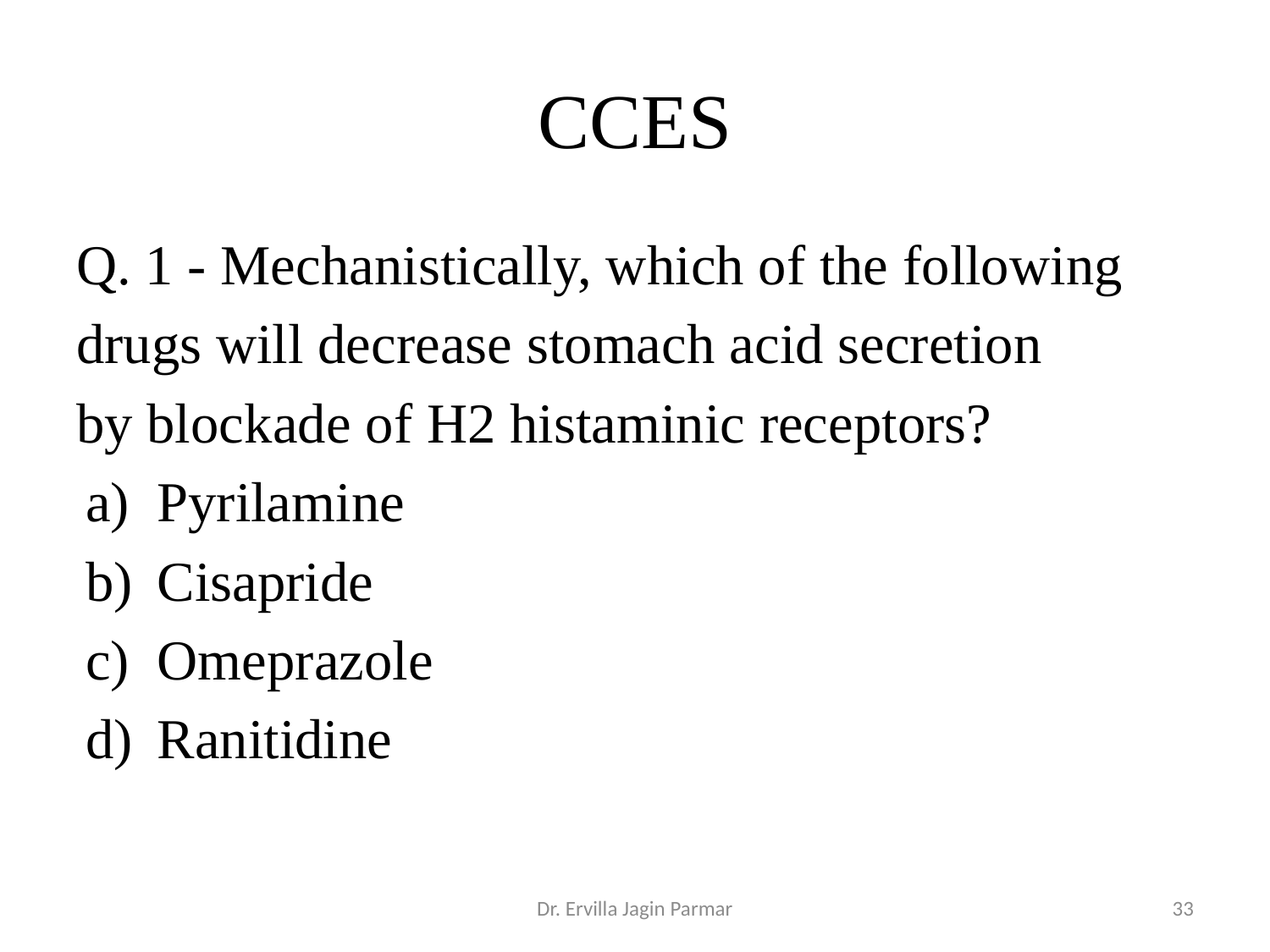

# CCES
Q. 1 - Mechanistically, which of the following
drugs will decrease stomach acid secretion
by blockade of H2 histaminic receptors?
Pyrilamine
Cisapride
Omeprazole
Ranitidine
Dr. Ervilla Jagin Parmar
33